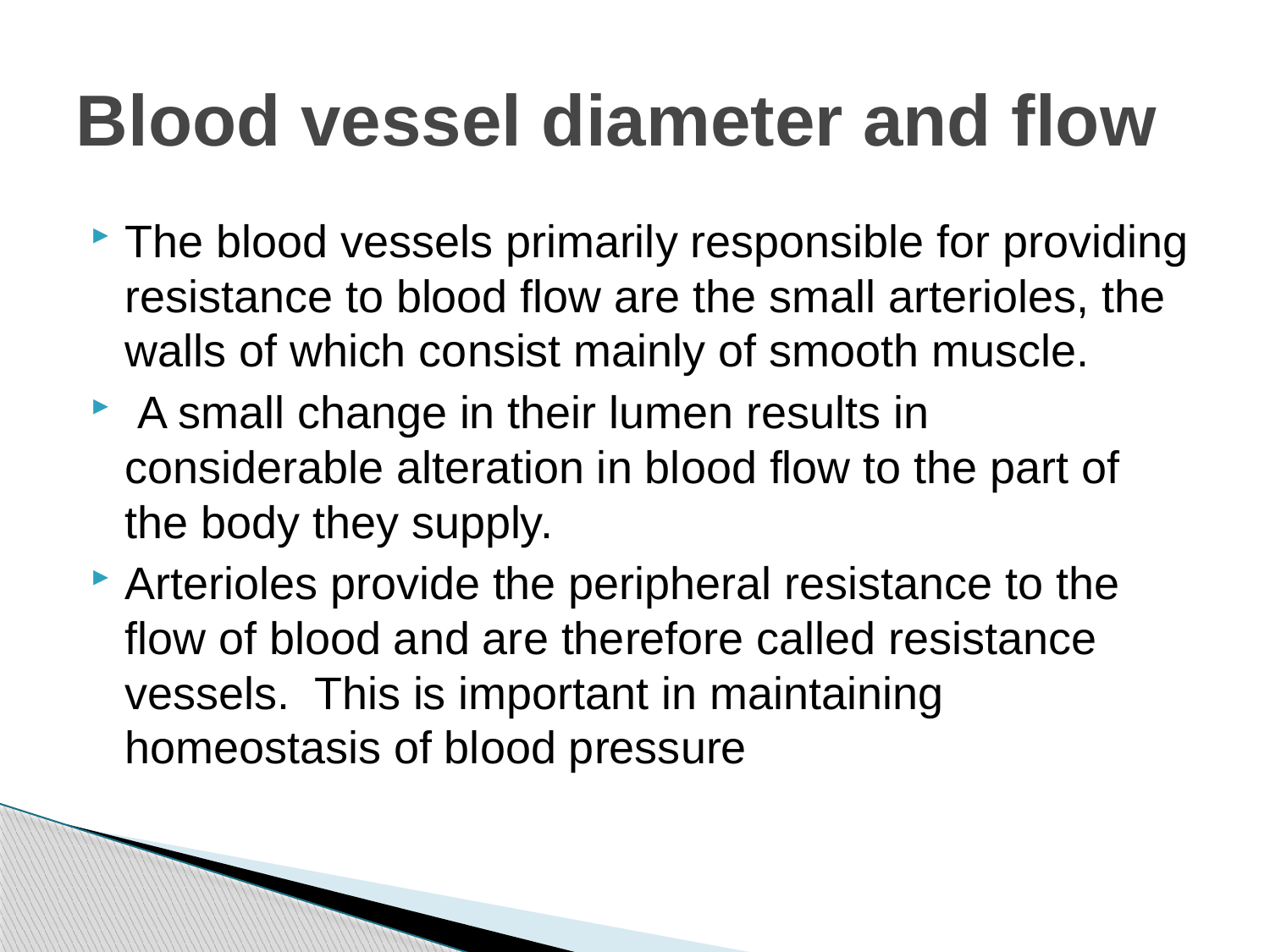

# Blood vessel diameter and flow
The blood vessels primarily responsible for providing resistance to blood flow are the small arterioles, the walls of which consist mainly of smooth muscle.
 A small change in their lumen results in considerable alteration in blood flow to the part of the body they supply.
Arterioles provide the peripheral resistance to the flow of blood and are therefore called resistance vessels.  This is important in maintaining homeostasis of blood pressure